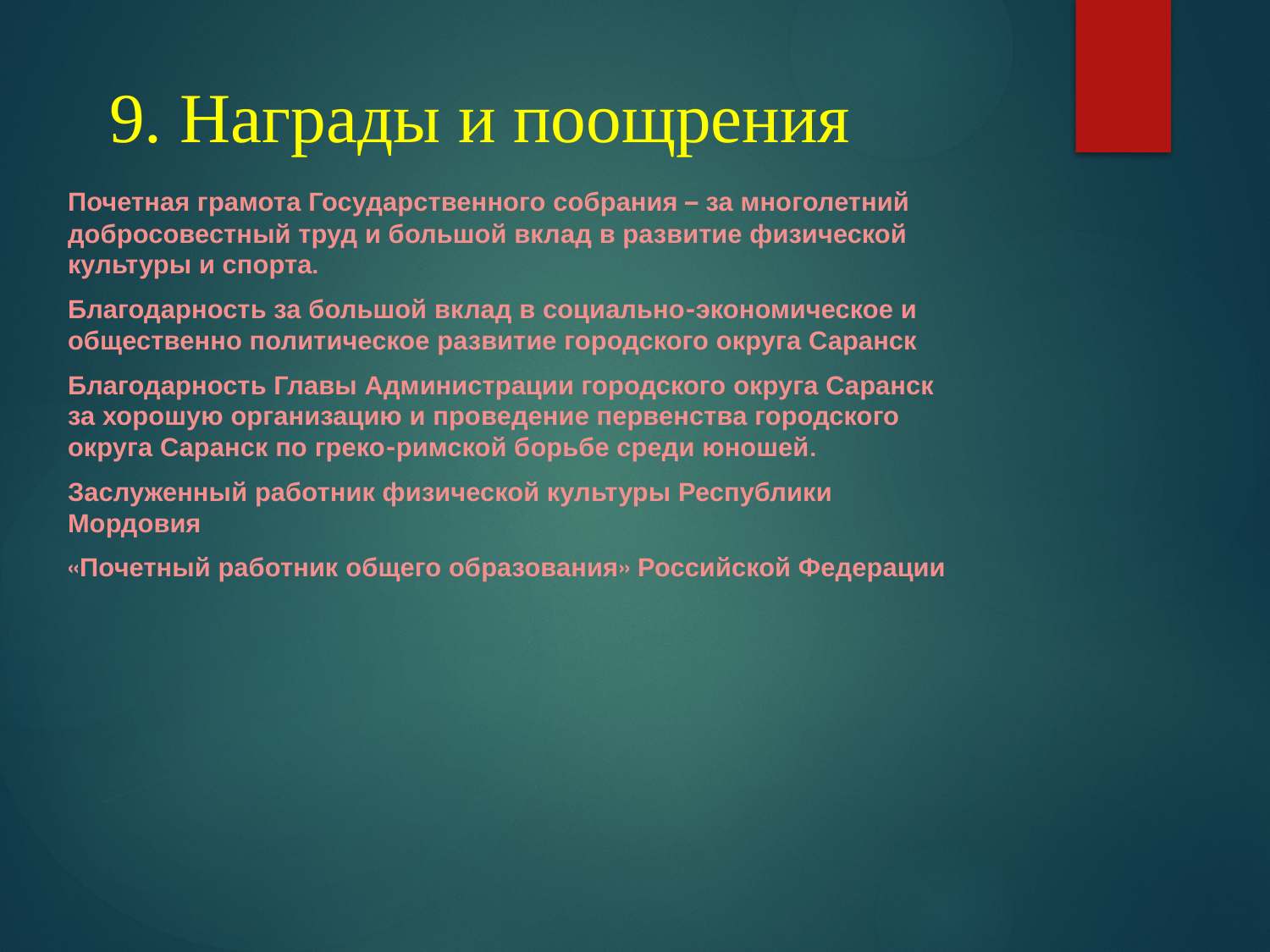

# 9. Награды и поощрения
Почетная грамота Государственного собрания – за многолетний добросовестный труд и большой вклад в развитие физической культуры и спорта.
Благодарность за большой вклад в социально-экономическое и общественно политическое развитие городского округа Саранск
Благодарность Главы Администрации городского округа Саранск за хорошую организацию и проведение первенства городского округа Саранск по греко-римской борьбе среди юношей.
Заслуженный работник физической культуры Республики Мордовия
«Почетный работник общего образования» Российской Федерации